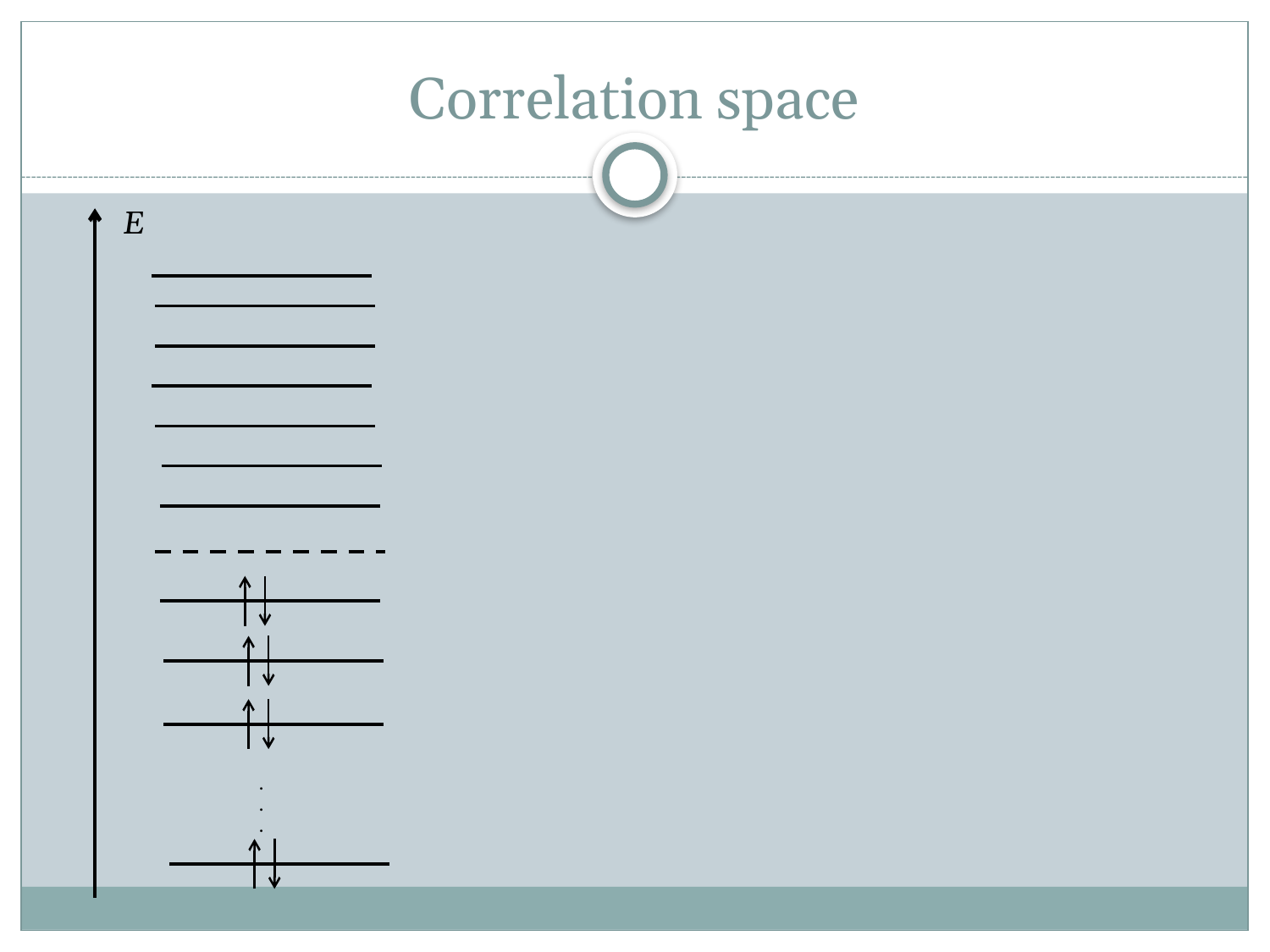

# Correlation space
E

.
.
.